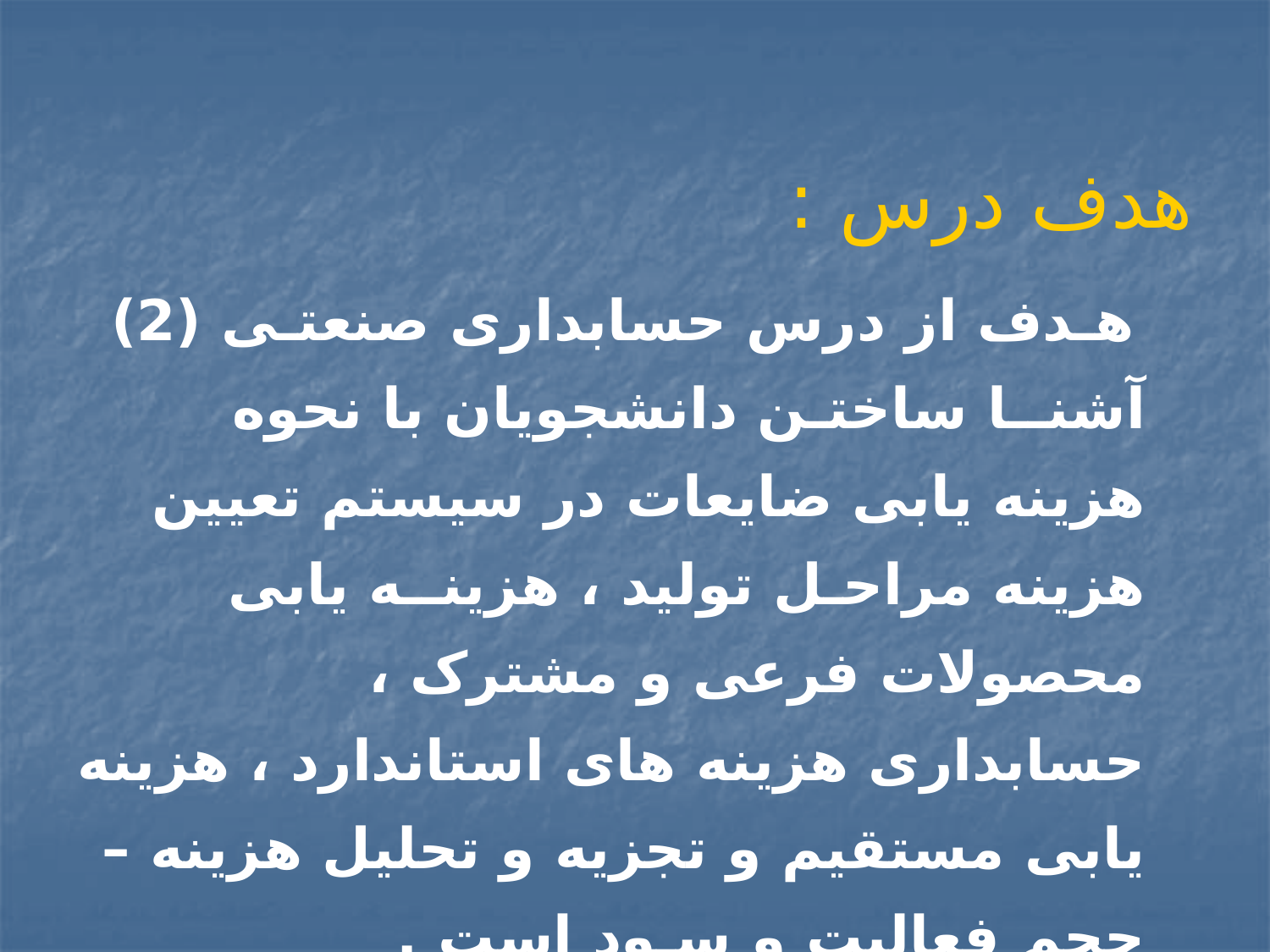

# هدف درس :
   هـدف از درس حسابداری صنعتـی (2) آشنــا ساختـن دانشجویان با نحوه هزینه یابی ضایعات در سیستم تعیین هزینه مراحـل تولید ، هزینــه یابی محصولات فرعی و مشترک ، حسابداری هزینه های استاندارد ، هزینه یابی مستقیم و تجزیه و تحلیل هزینه – حجم فعالیت و سـود است .